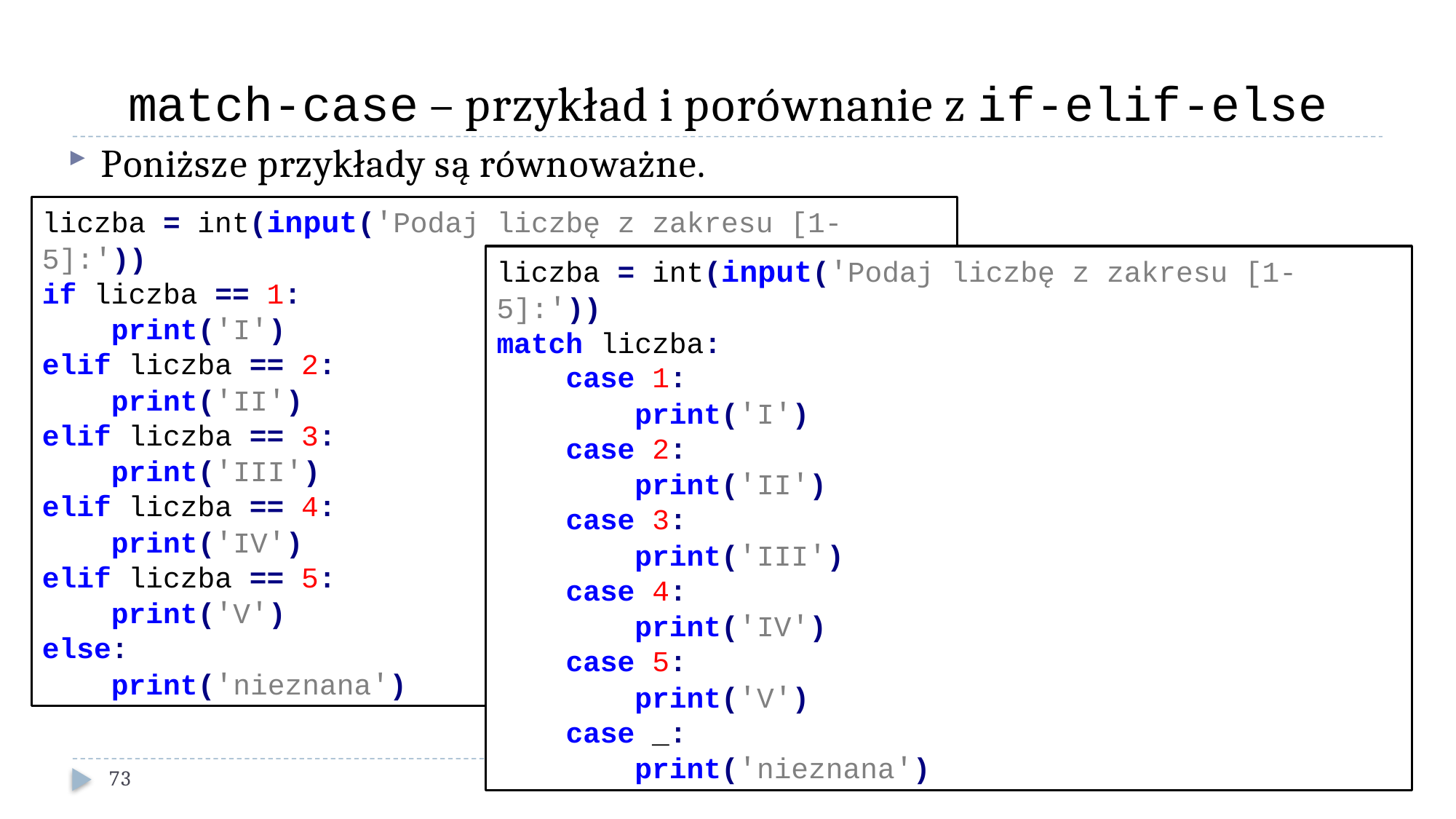

# match-case – przykład i porównanie z if-elif-else
Poniższe przykłady są równoważne.
liczba = int(input('Podaj liczbę z zakresu [1-5]:'))
if liczba == 1:
    print('I')
elif liczba == 2:
    print('II')
elif liczba == 3:
    print('III')
elif liczba == 4:
    print('IV')
elif liczba == 5:
    print('V')
else:
    print('nieznana')
liczba = int(input('Podaj liczbę z zakresu [1-5]:'))
match liczba:
    case 1:
        print('I')
    case 2:
        print('II')
    case 3:
        print('III')
    case 4:
        print('IV')
    case 5:
        print('V')
    case _:
        print('nieznana')
73